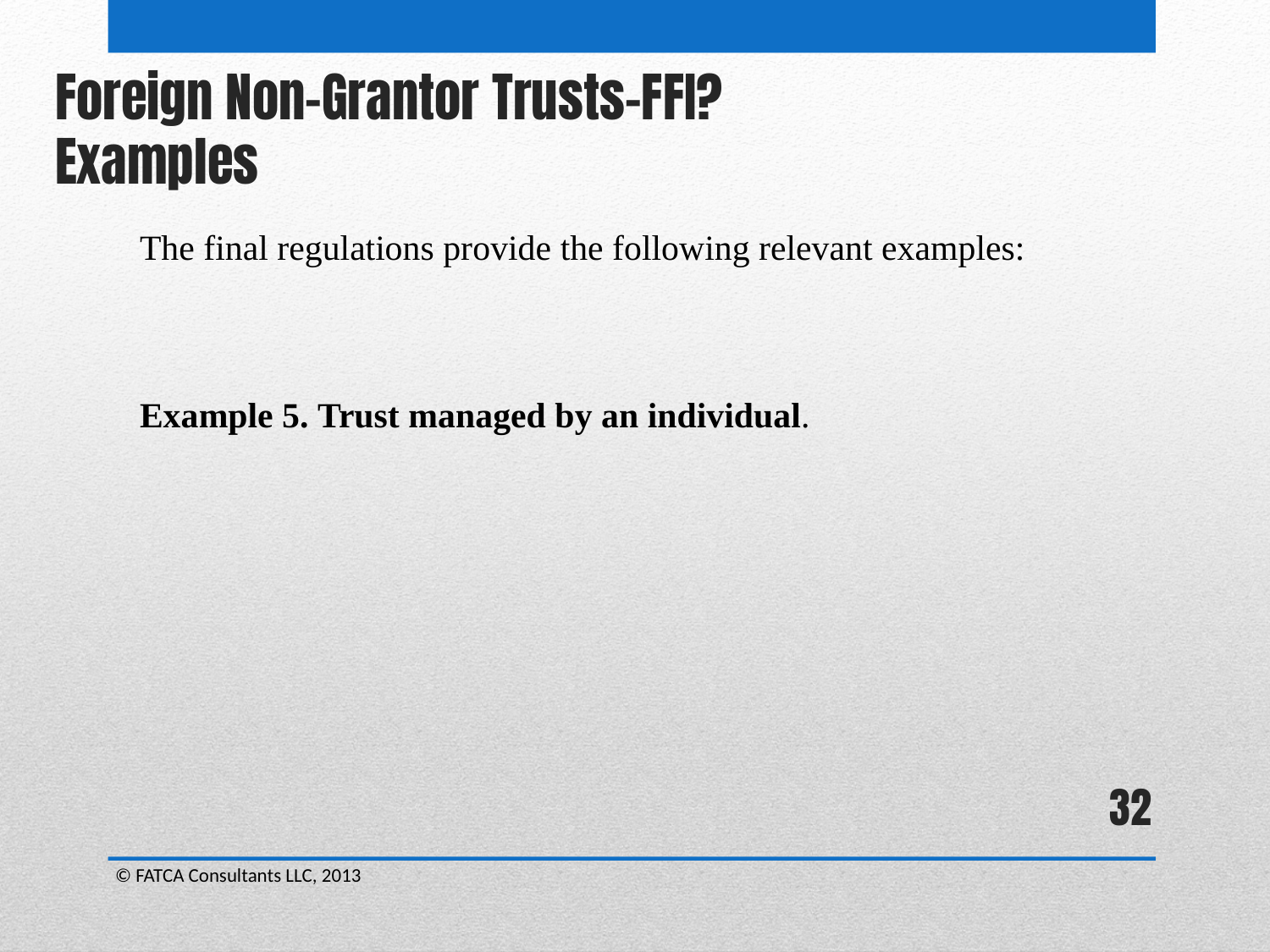

Foreign Non-Grantor Trusts-FFI?
Examples
The final regulations provide the following relevant examples:

Example 5. Trust managed by an individual.
32
© FATCA Consultants LLC, 2013